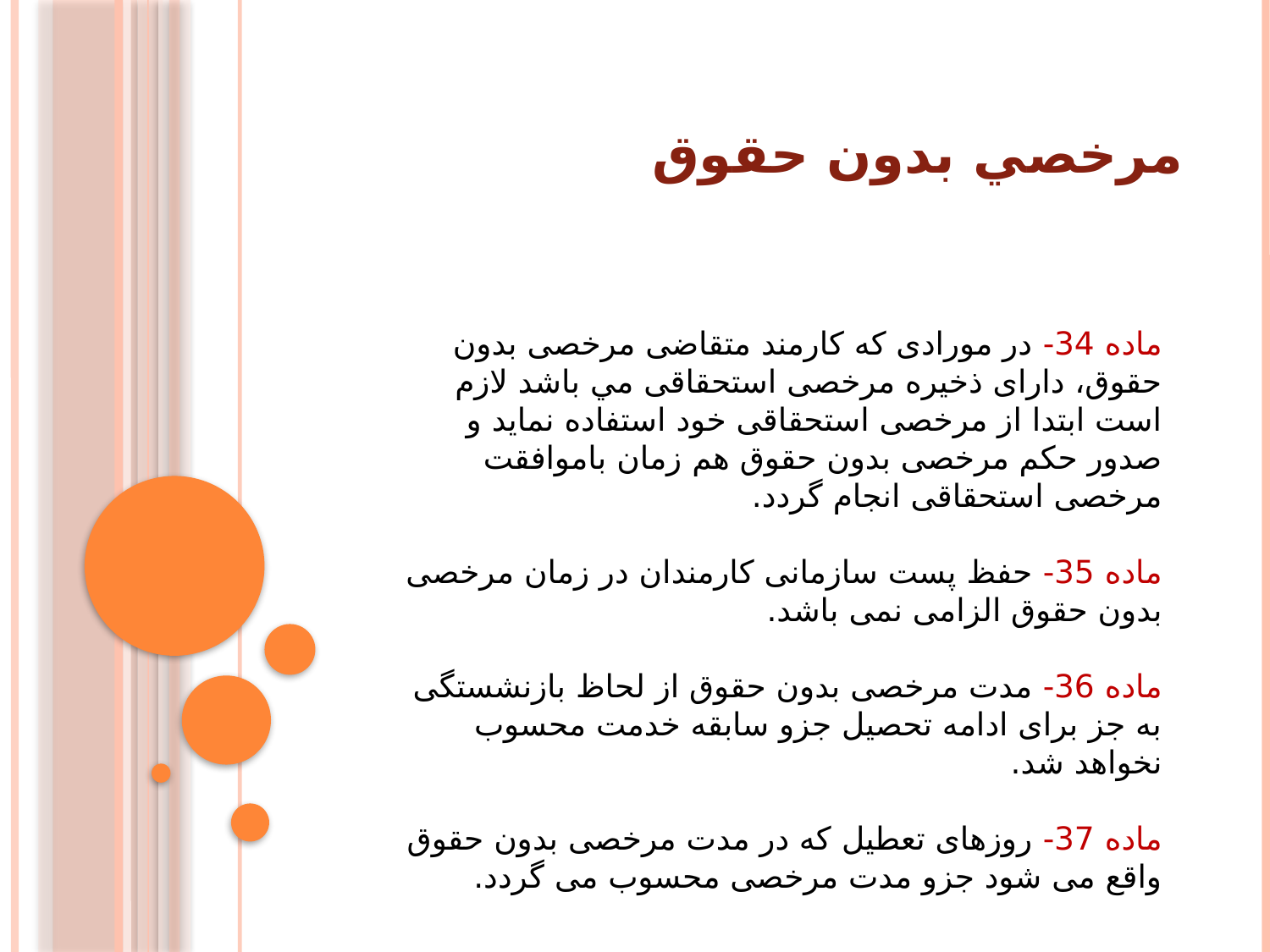

مرخصي بدون حقوق
ماده 34- در مورادی که کارمند متقاضی مرخصی بدون حقوق، دارای ذخیره مرخصی استحقاقی مي باشد لازم است ابتدا از مرخصی استحقاقی خود استفاده نماید و صدور حکم مرخصی بدون حقوق هم زمان باموافقت مرخصی استحقاقی انجام گردد.

ماده 35- حفظ پست سازمانی کارمندان در زمان مرخصی بدون حقوق الزامی نمی باشد.

ماده 36- مدت مرخصی بدون حقوق از لحاظ بازنشستگی به جز برای ادامه تحصیل جزو سابقه خدمت محسوب نخواهد شد.

ماده 37- روزهای تعطیل که در مدت مرخصی بدون حقوق واقع می شود جزو مدت مرخصی محسوب می گردد.